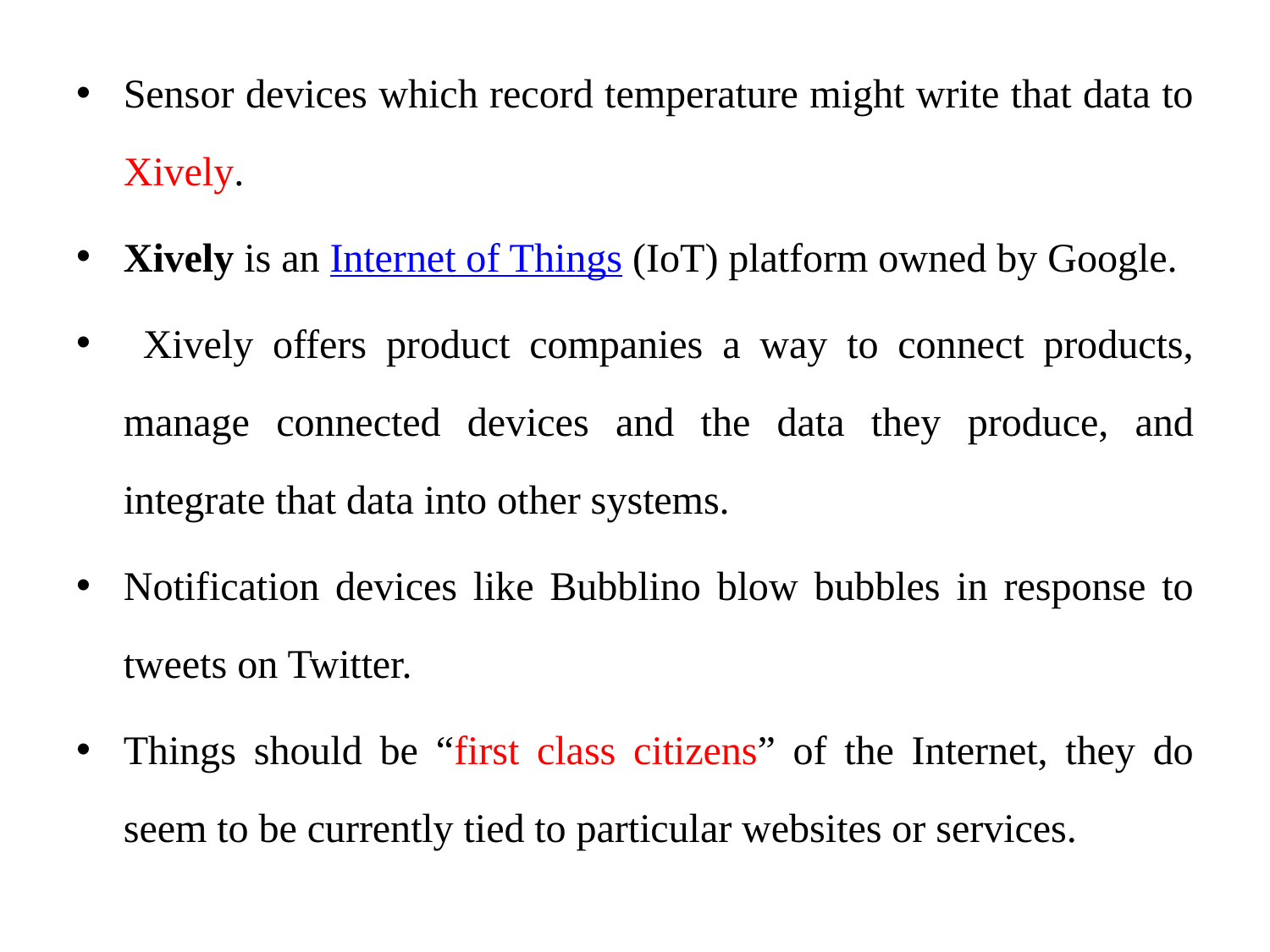

Sensor devices which record temperature might write that data to Xively.
Xively is an Internet of Things (IoT) platform owned by Google.
 Xively offers product companies a way to connect products, manage connected devices and the data they produce, and integrate that data into other systems.
Notification devices like Bubblino blow bubbles in response to tweets on Twitter.
Things should be “first class citizens” of the Internet, they do seem to be currently tied to particular websites or services.